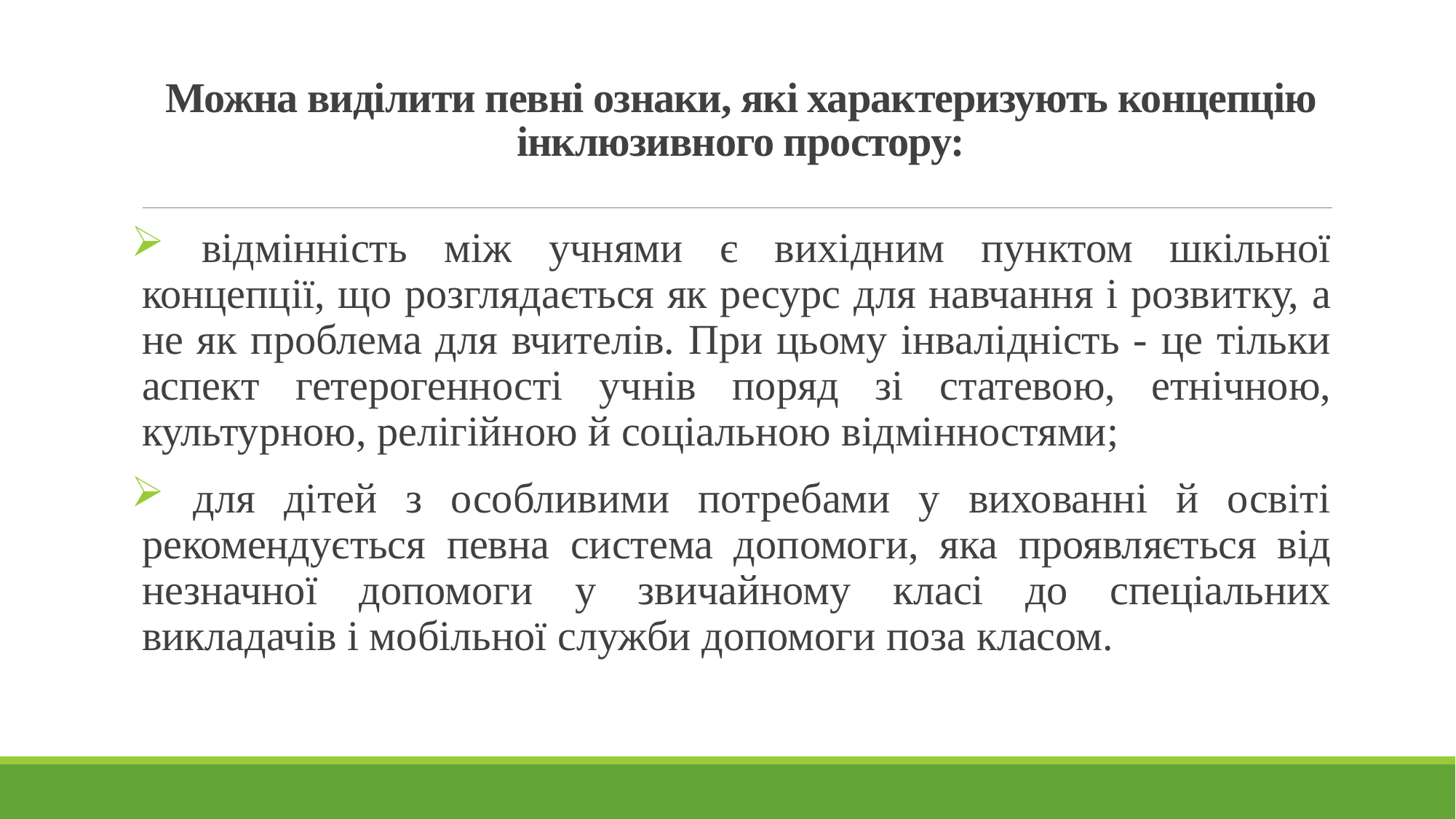

# Можна виділити певні ознаки, які характеризують концепцію інклюзивного простору:
 відмінність між учнями є вихідним пунктом шкільної концепції, що розглядається як ресурс для навчання і розвитку, а не як проблема для вчителів. При цьому інвалідність - це тільки аспект гетерогенності учнів поряд зі статевою, етнічною, культурною, релігійною й соціальною відмінностями;
 для дітей з особливими потребами у вихованні й освіті рекомендується певна система допомоги, яка проявляється від незначної допомоги у звичайному класі до спеціальних викладачів і мобільної служби допомоги поза класом.